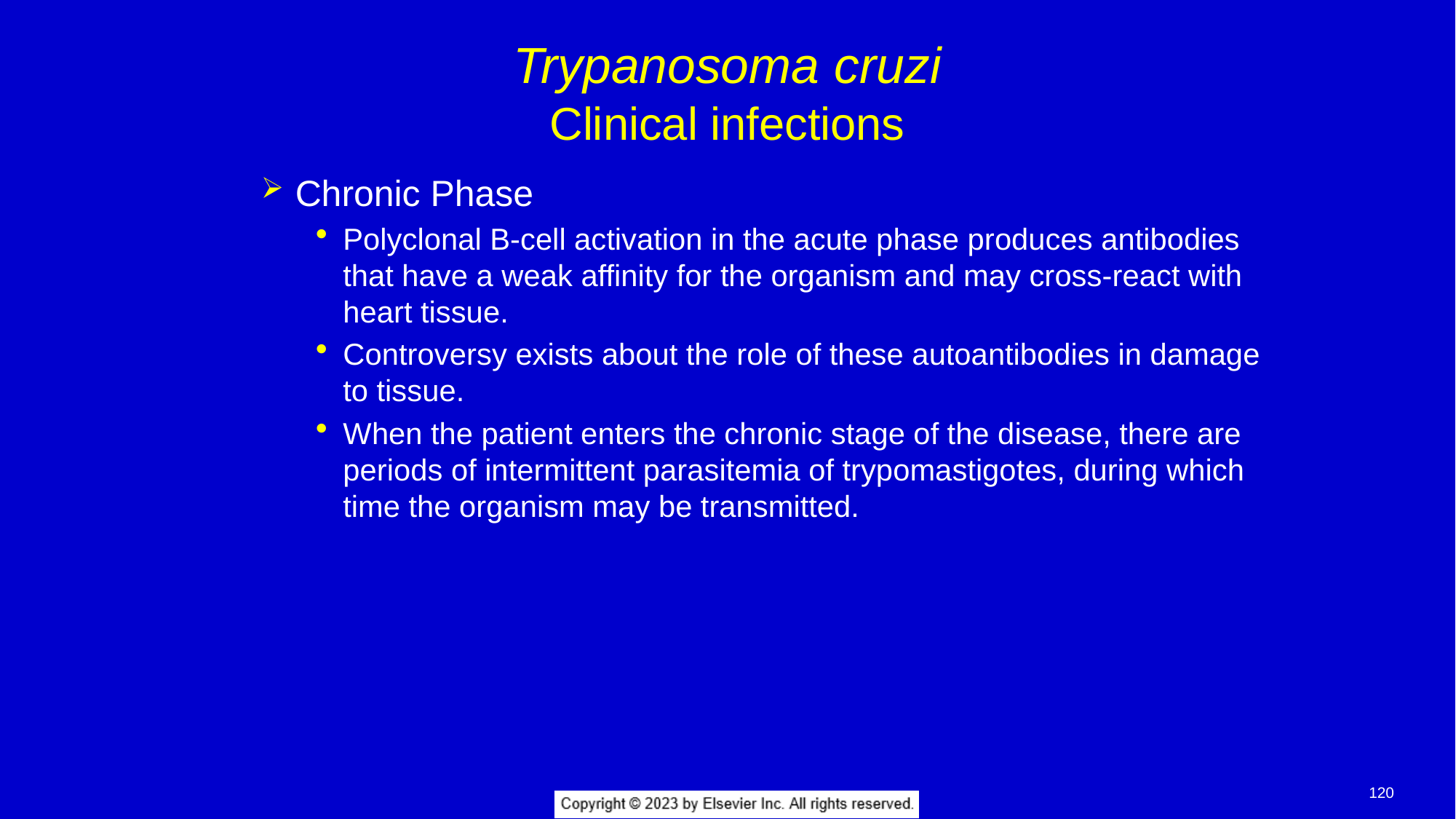

# Trypanosoma cruzi Clinical infections
Chronic Phase
Polyclonal B-cell activation in the acute phase produces antibodies that have a weak affinity for the organism and may cross-react with heart tissue.
Controversy exists about the role of these autoantibodies in damage to tissue.
When the patient enters the chronic stage of the disease, there are periods of intermittent parasitemia of trypomastigotes, during which time the organism may be transmitted.